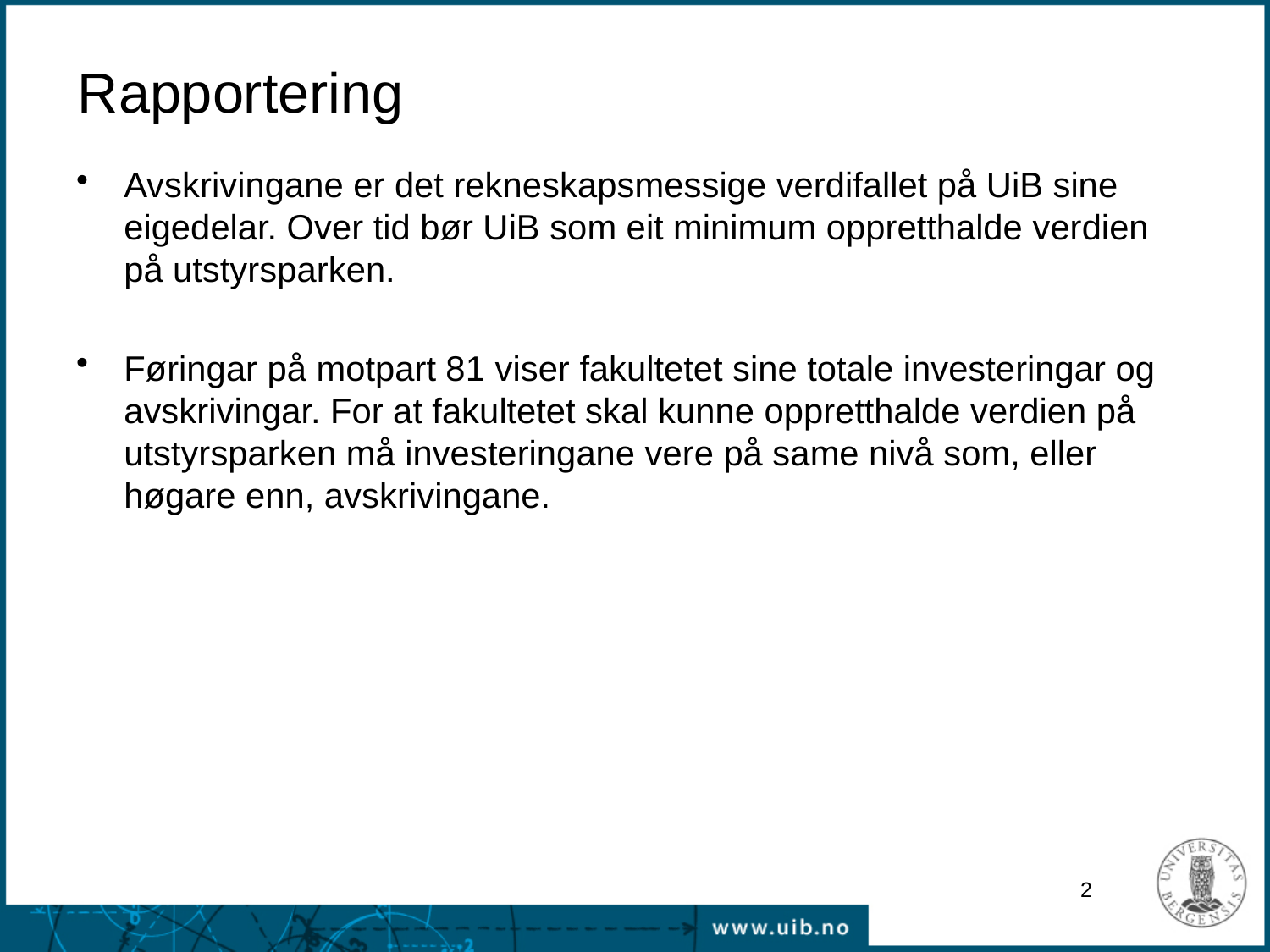

# Rapportering
Avskrivingane er det rekneskapsmessige verdifallet på UiB sine eigedelar. Over tid bør UiB som eit minimum oppretthalde verdien på utstyrsparken.

Føringar på motpart 81 viser fakultetet sine totale investeringar og avskrivingar. For at fakultetet skal kunne oppretthalde verdien på utstyrsparken må investeringane vere på same nivå som, eller høgare enn, avskrivingane.
2